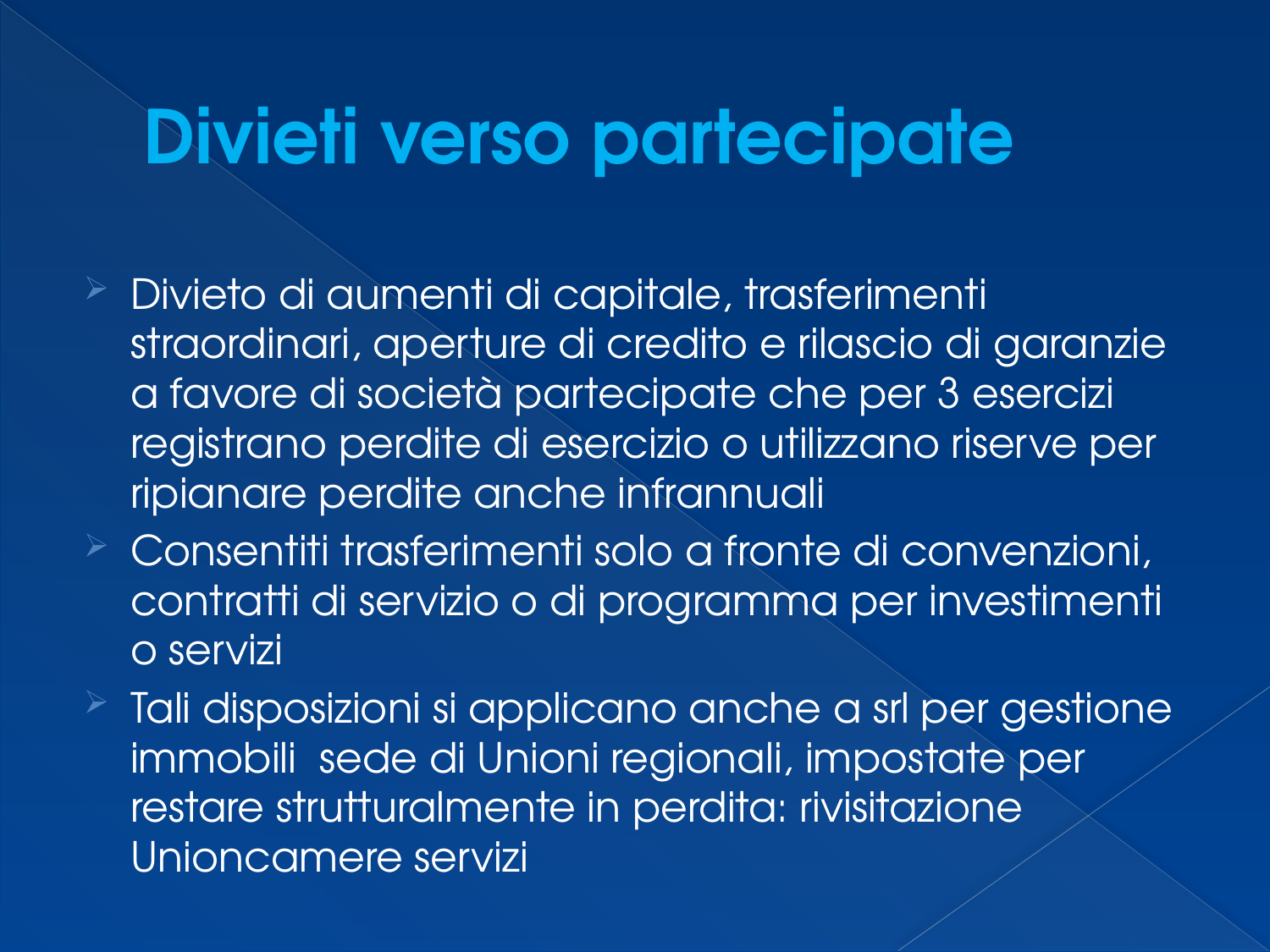

# Divieti verso partecipate
Divieto di aumenti di capitale, trasferimenti straordinari, aperture di credito e rilascio di garanzie a favore di società partecipate che per 3 esercizi registrano perdite di esercizio o utilizzano riserve per ripianare perdite anche infrannuali
Consentiti trasferimenti solo a fronte di convenzioni, contratti di servizio o di programma per investimenti o servizi
Tali disposizioni si applicano anche a srl per gestione immobili  sede di Unioni regionali, impostate per restare strutturalmente in perdita: rivisitazione Unioncamere servizi